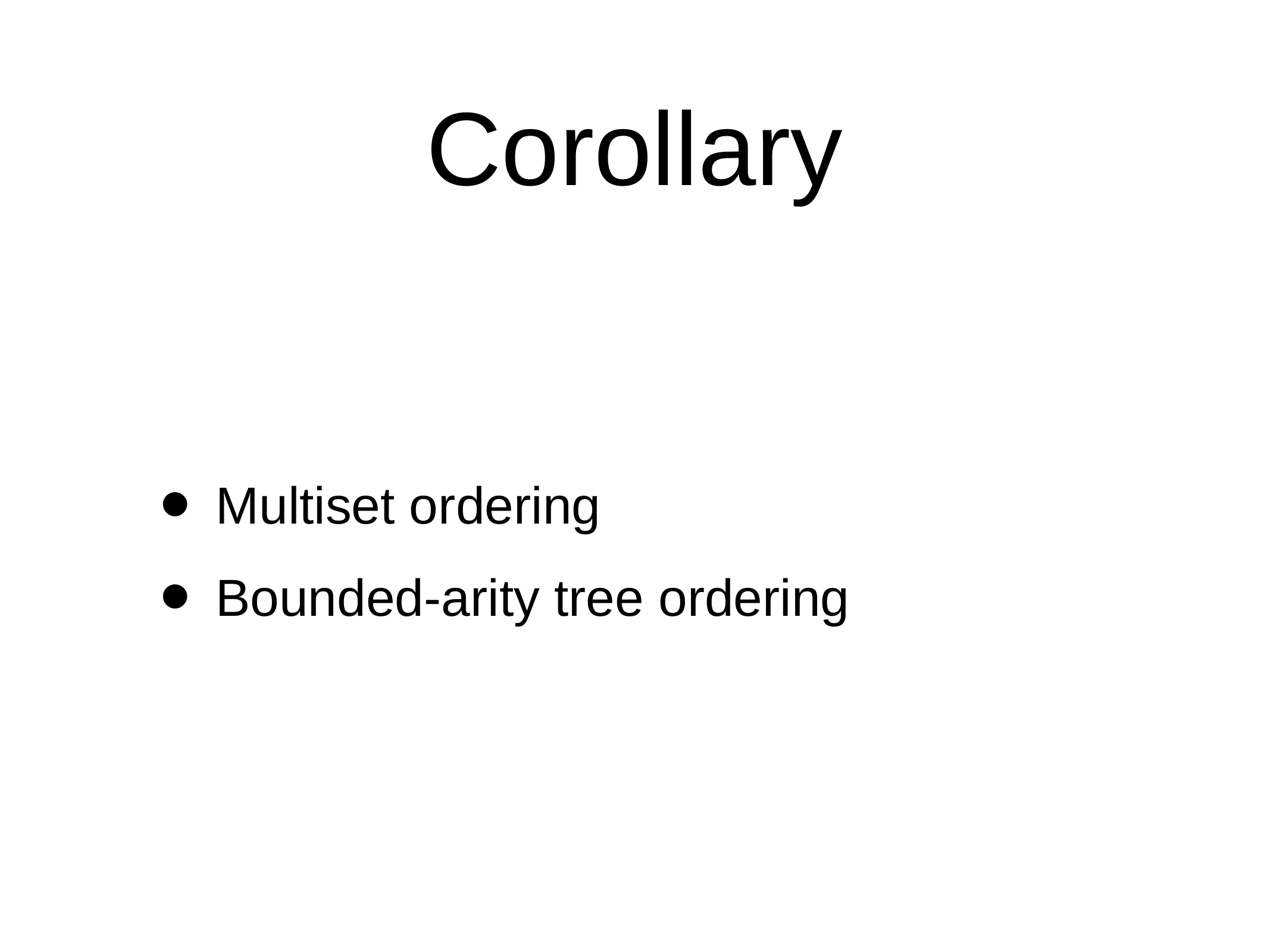

# Corollary
Multiset ordering
Bounded-arity tree ordering